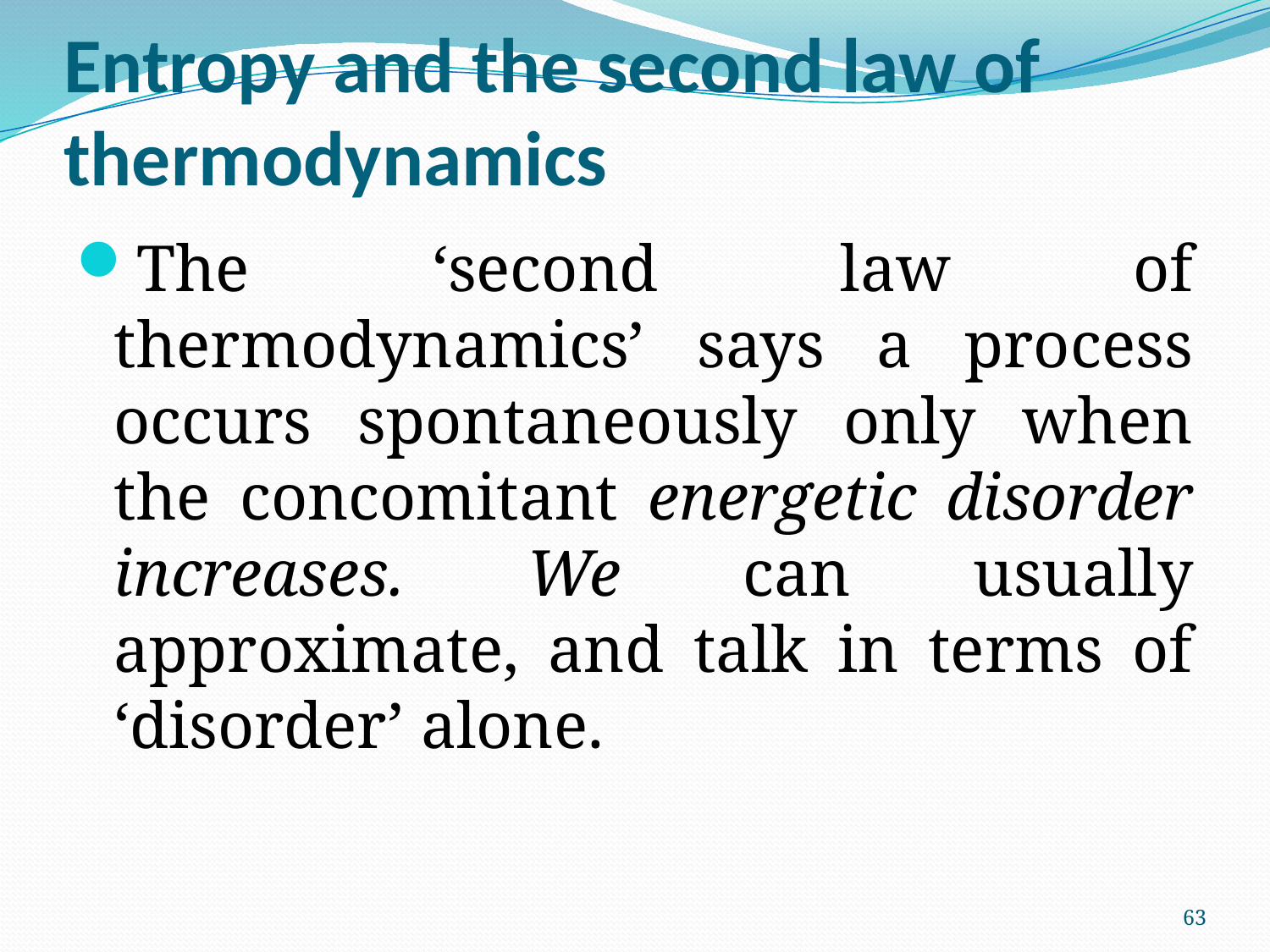

# Entropy and the second law of thermodynamics
The ‘second law of thermodynamics’ says a process occurs spontaneously only when the concomitant energetic disorder increases. We can usually approximate, and talk in terms of ‘disorder’ alone.
63